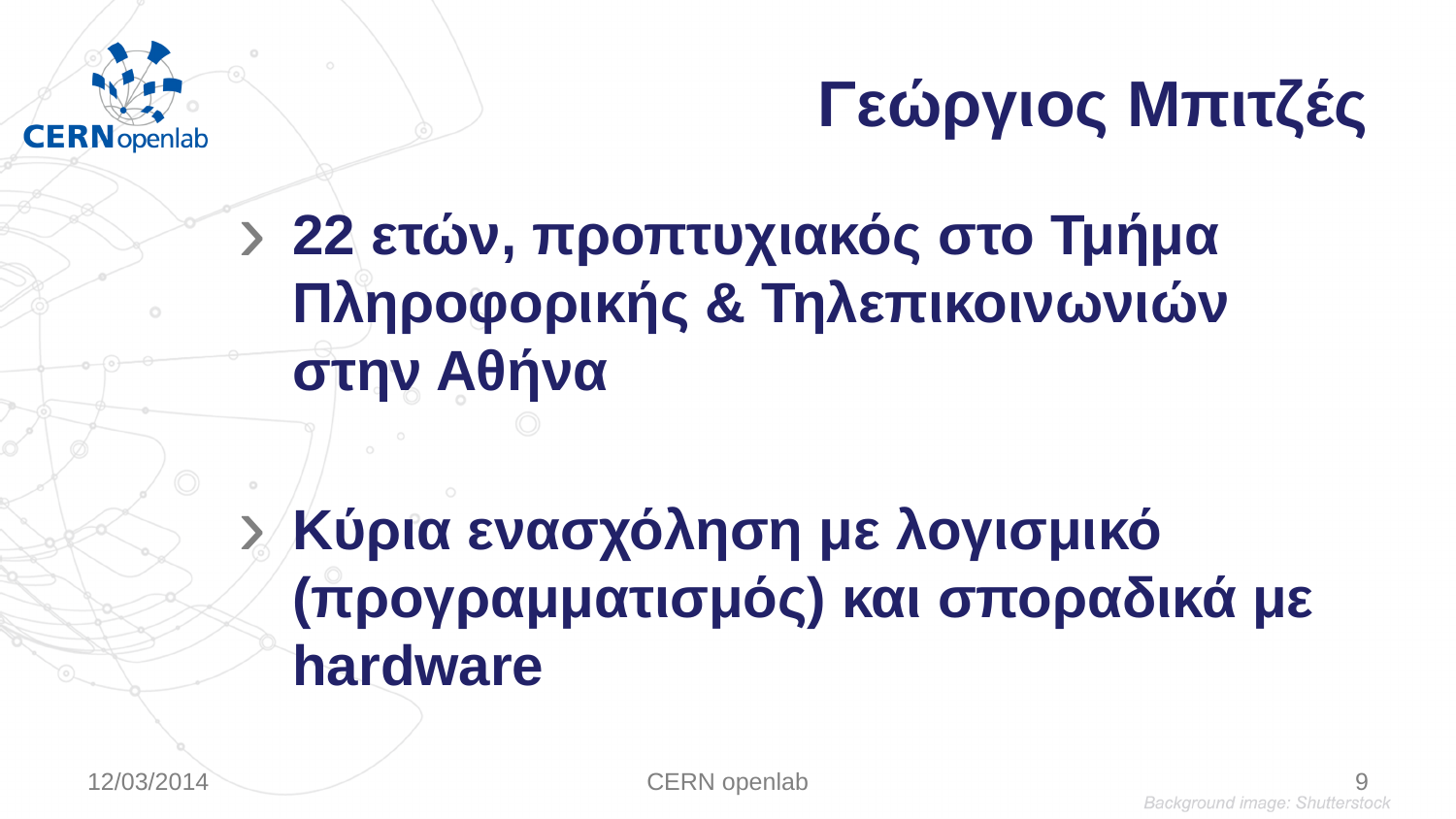

# Γεώργιος Μπιτζές
22 ετών, προπτυχιακός στο Τμήμα Πληροφορικής & Τηλεπικοινωνιών στην Αθήνα

Κύρια ενασχόληση με λογισμικό (προγραμματισμός) και σποραδικά με hardware
12/03/2014
CERN openlab
9